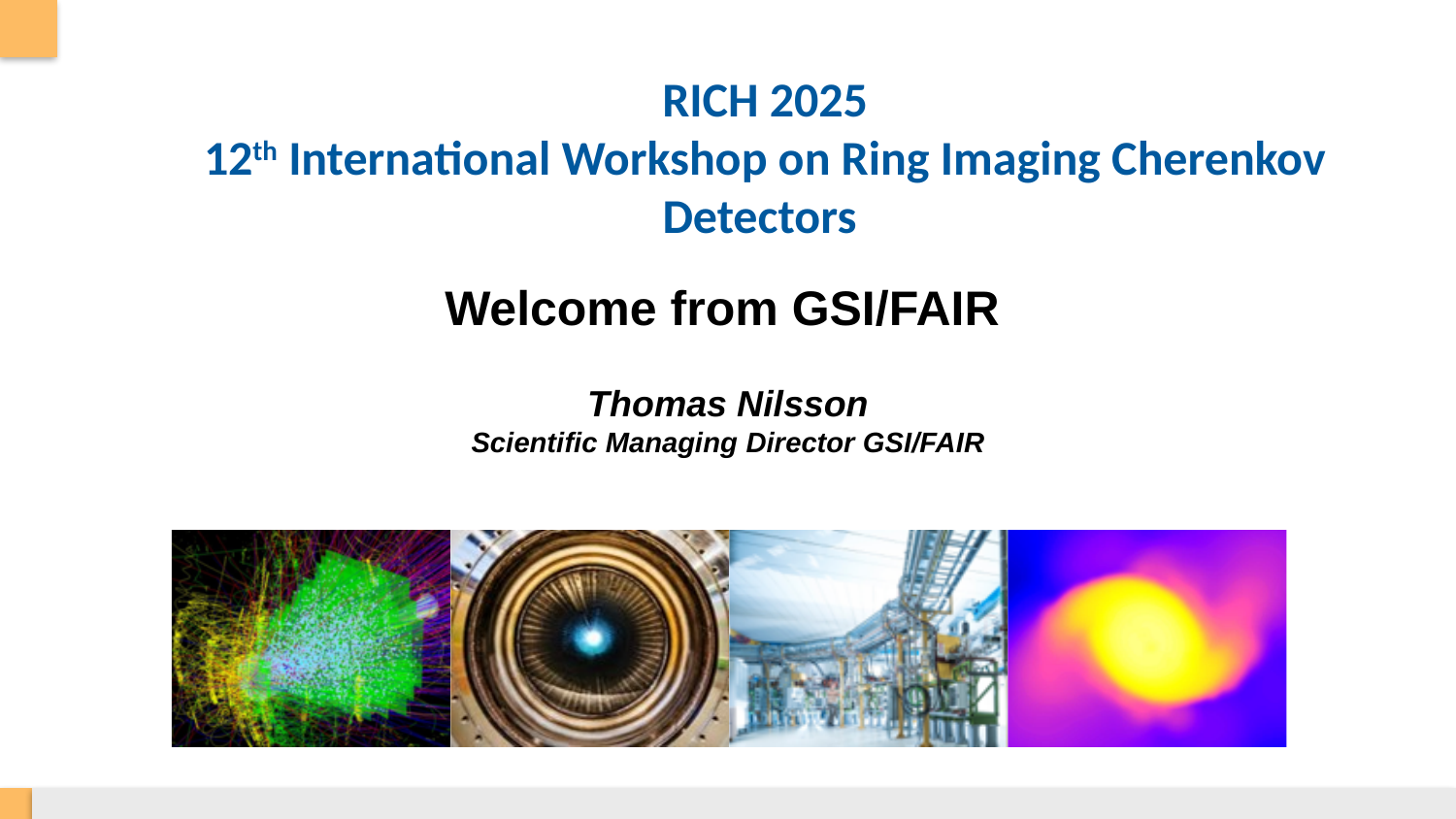

# Welcome from GSI/FAIR
Thomas Nilsson
Scientific Managing Director GSI/FAIR